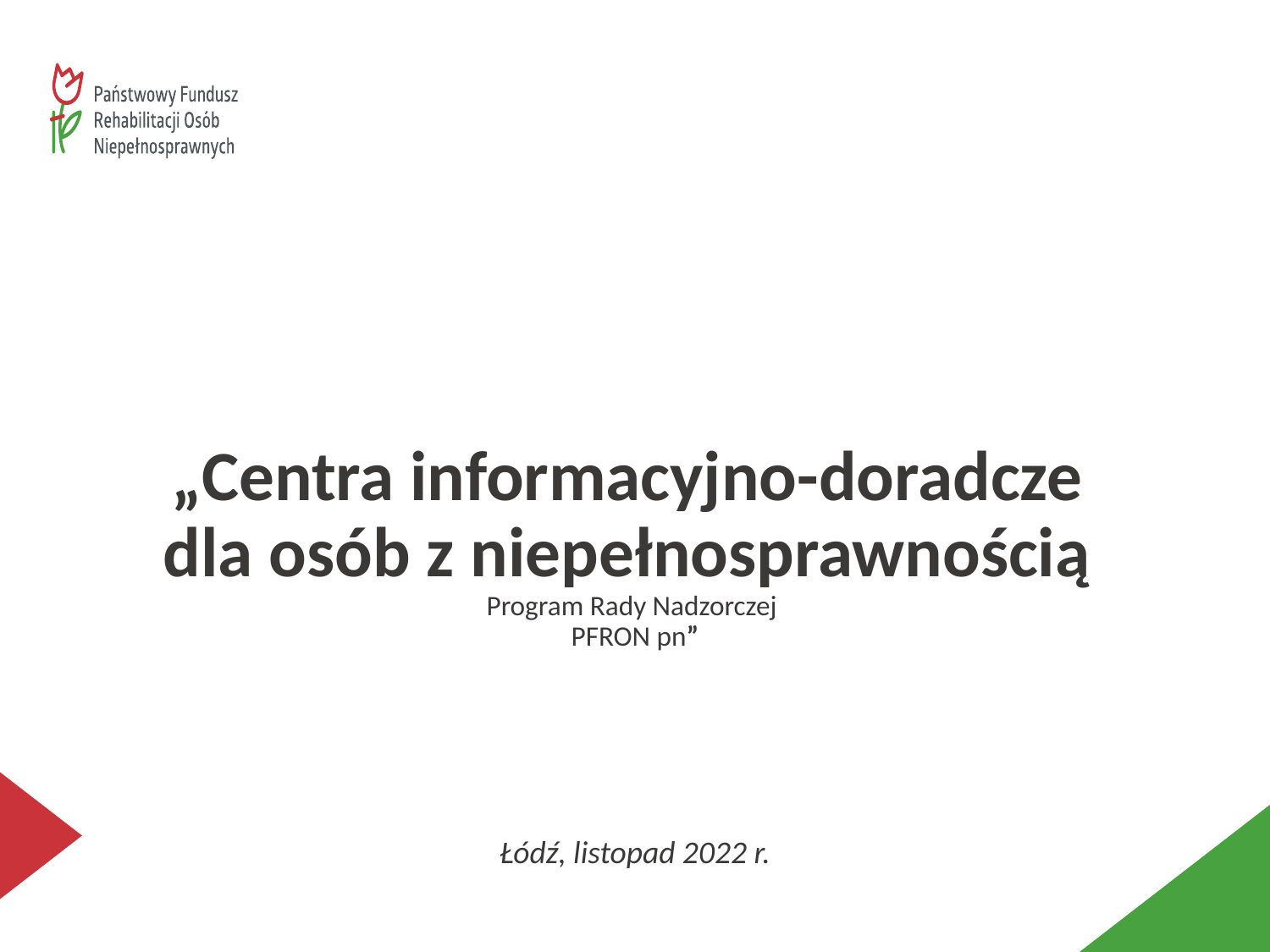

# „Centra informacyjno-doradcze dla osób z niepełnosprawnością Program Rady Nadzorczej PFRON pn”
Łódź, listopad 2022 r.